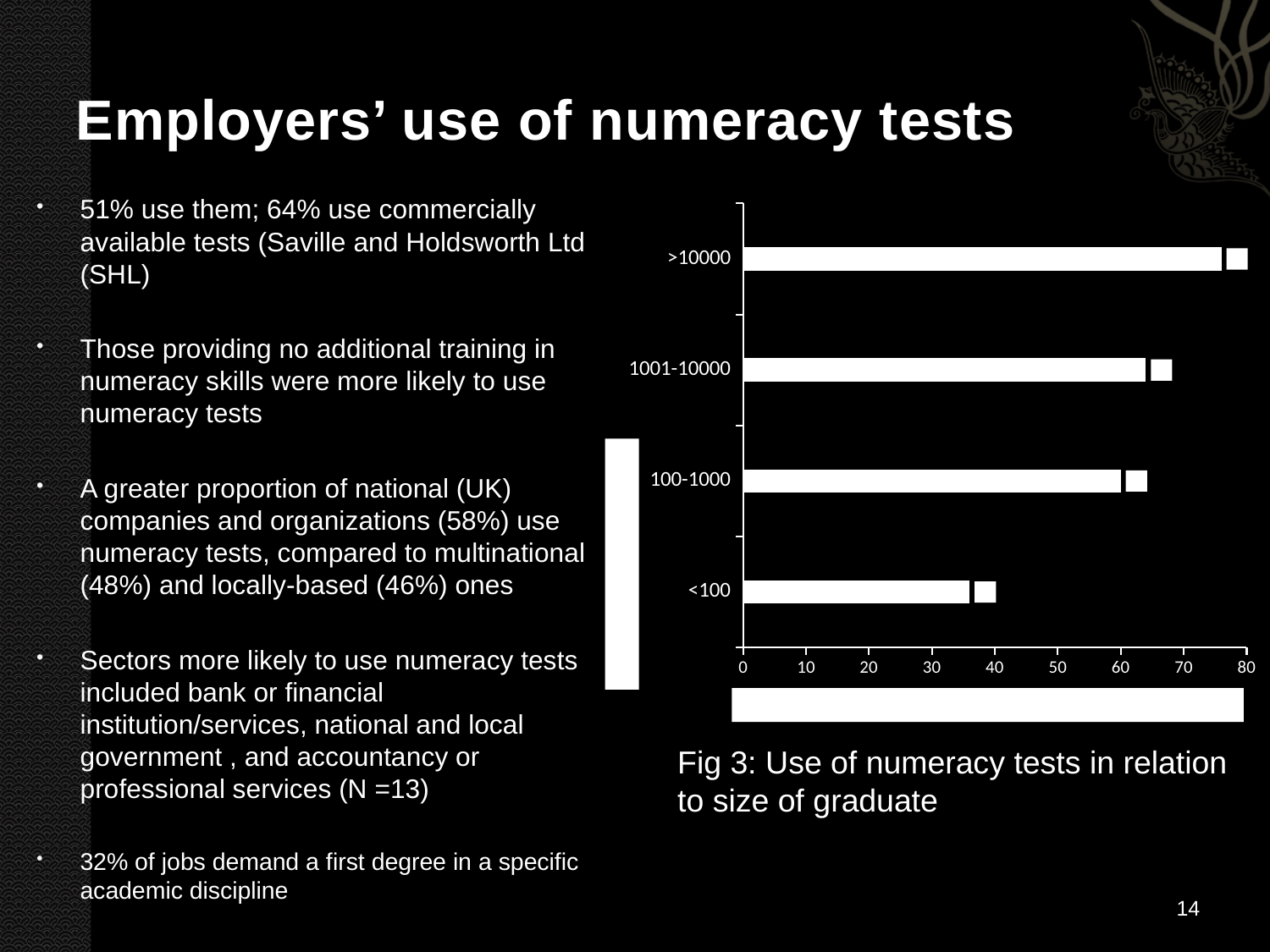

# Employers’ use of numeracy tests

### Chart

| Category |  |
|---|---|
| <100 | 36.0 |
| 100-1000 | 60.0 |
| 1001-10000 | 64.0 |
| >10000 | 76.0 |
51% use them; 64% use commercially available tests (Saville and Holdsworth Ltd (SHL)

Those providing no additional training in numeracy skills were more likely to use numeracy tests

A greater proportion of national (UK) companies and organizations (58%) use numeracy tests, compared to multinational (48%) and locally-based (46%) ones

Sectors more likely to use numeracy tests included bank or financial institution/services, national and local government , and accountancy or professional services (N =13)

32% of jobs demand a first degree in a specific academic discipline

Fig 3: Use of numeracy tests in relation to size of graduate

14